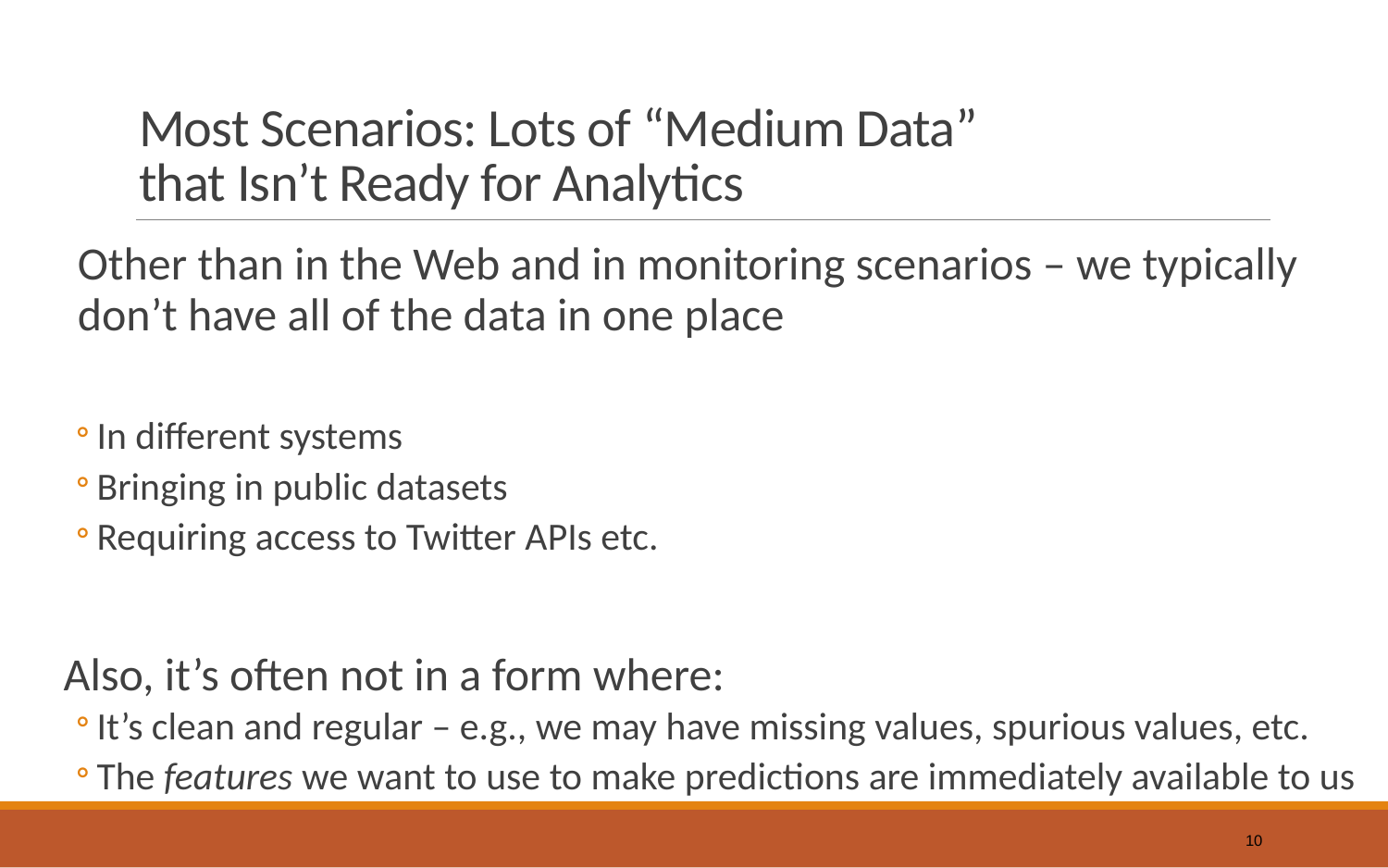

# Most Scenarios: Lots of “Medium Data” that Isn’t Ready for Analytics
Other than in the Web and in monitoring scenarios – we typically don’t have all of the data in one place

In different systems
Bringing in public datasets
Requiring access to Twitter APIs etc.

Also, it’s often not in a form where:
It’s clean and regular – e.g., we may have missing values, spurious values, etc.
The features we want to use to make predictions are immediately available to us
10